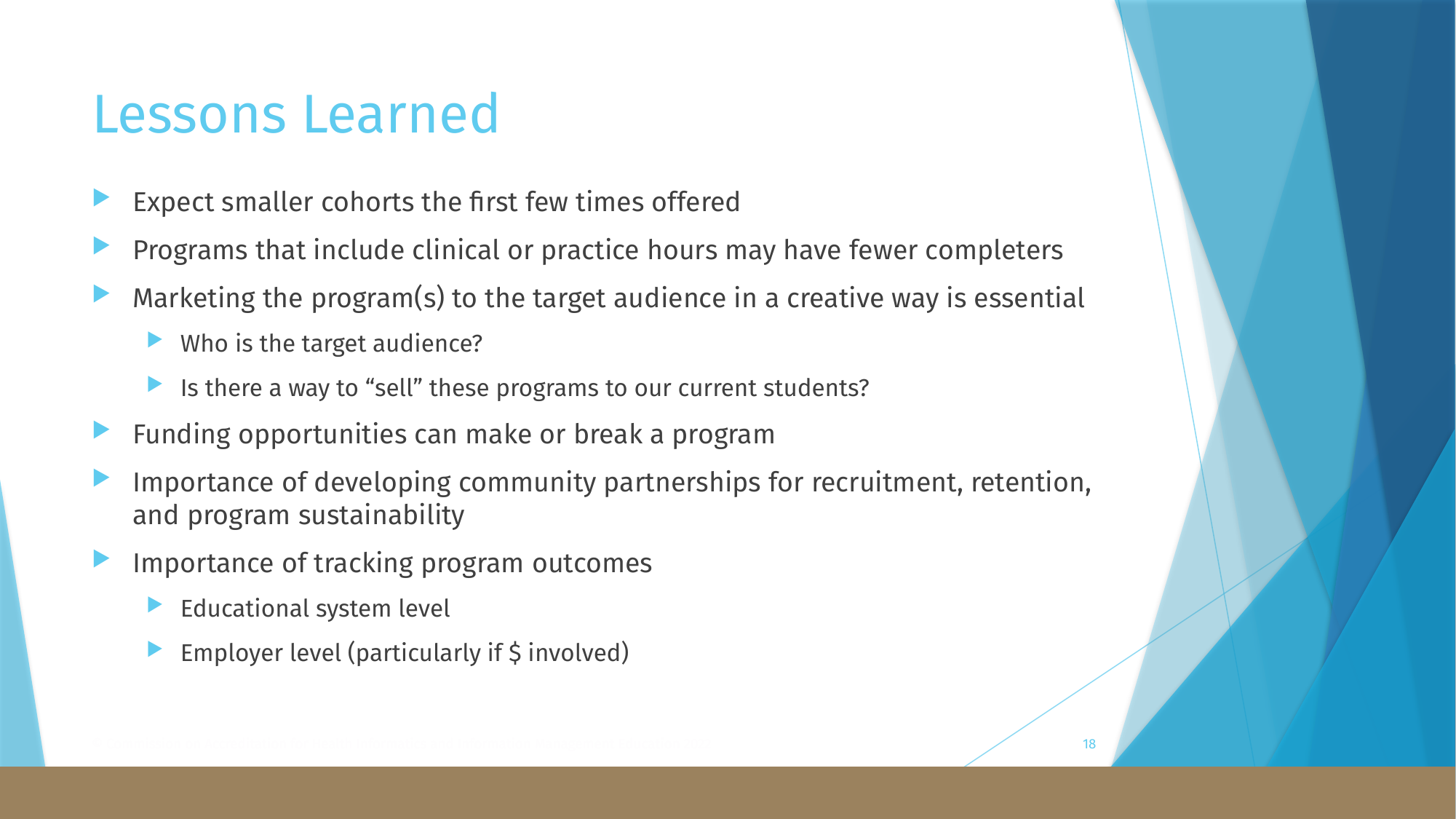

# Lessons Learned
Expect smaller cohorts the first few times offered
Programs that include clinical or practice hours may have fewer completers
Marketing the program(s) to the target audience in a creative way is essential
Who is the target audience?
Is there a way to “sell” these programs to our current students?
Funding opportunities can make or break a program
Importance of developing community partnerships for recruitment, retention, and program sustainability
Importance of tracking program outcomes
Educational system level
Employer level (particularly if $ involved)

© Commission on Accreditation for Health Informatics and Information Management Education 2022
18